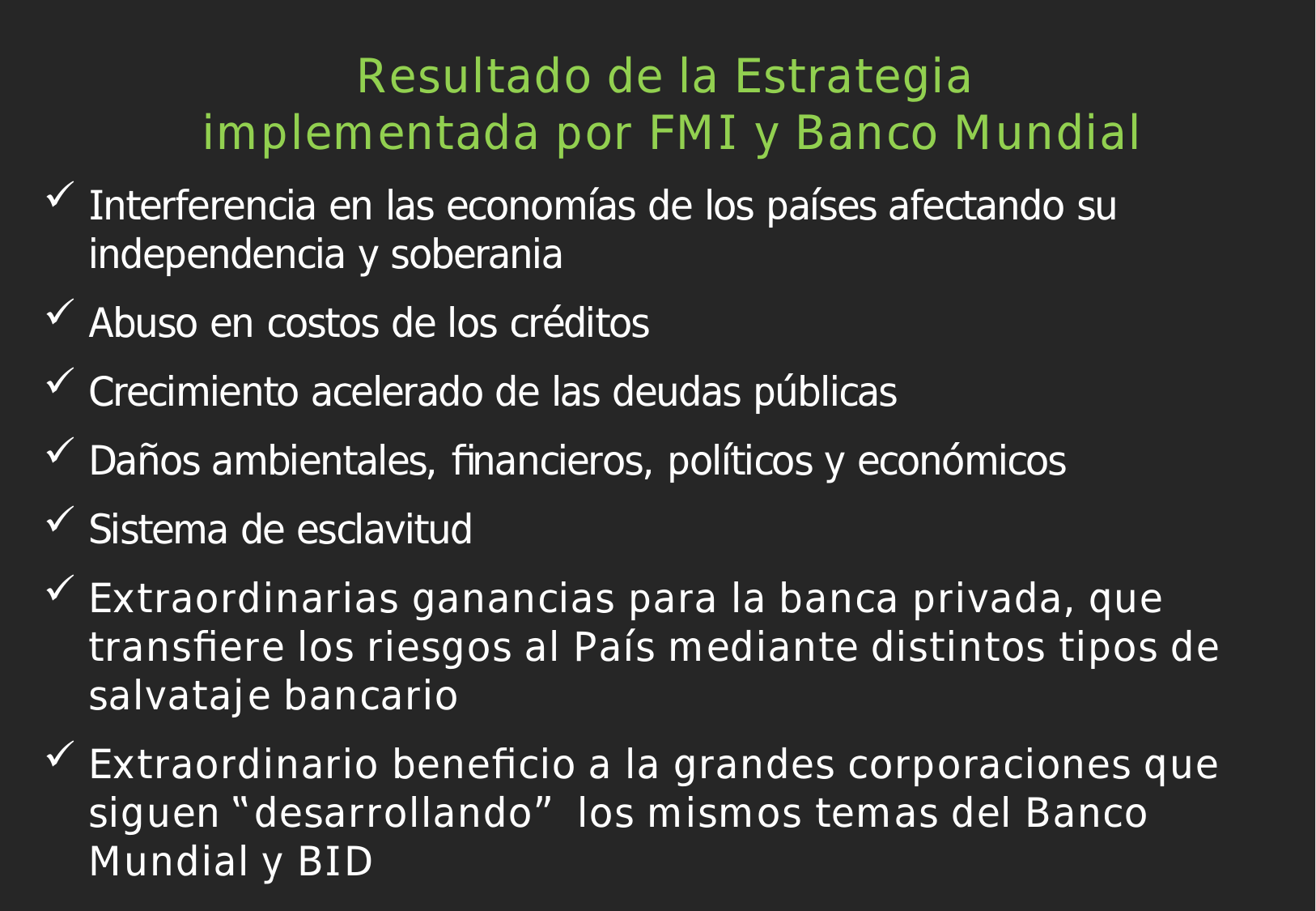

Resultado de la Estrategia
implementada por FMI y Banco Mundial

Interferencia en las economías de los países afectando su independencia y soberania
Abuso en costos de los créditos
Crecimiento acelerado de las deudas públicas
Daños ambientales, financieros, políticos y económicos
Sistema de esclavitud
Extraordinarias ganancias para la banca privada, que transfiere los riesgos al País mediante distintos tipos de salvataje bancario
Extraordinario beneficio a la grandes corporaciones que siguen “desarrollando”  los mismos temas del Banco Mundial y BID